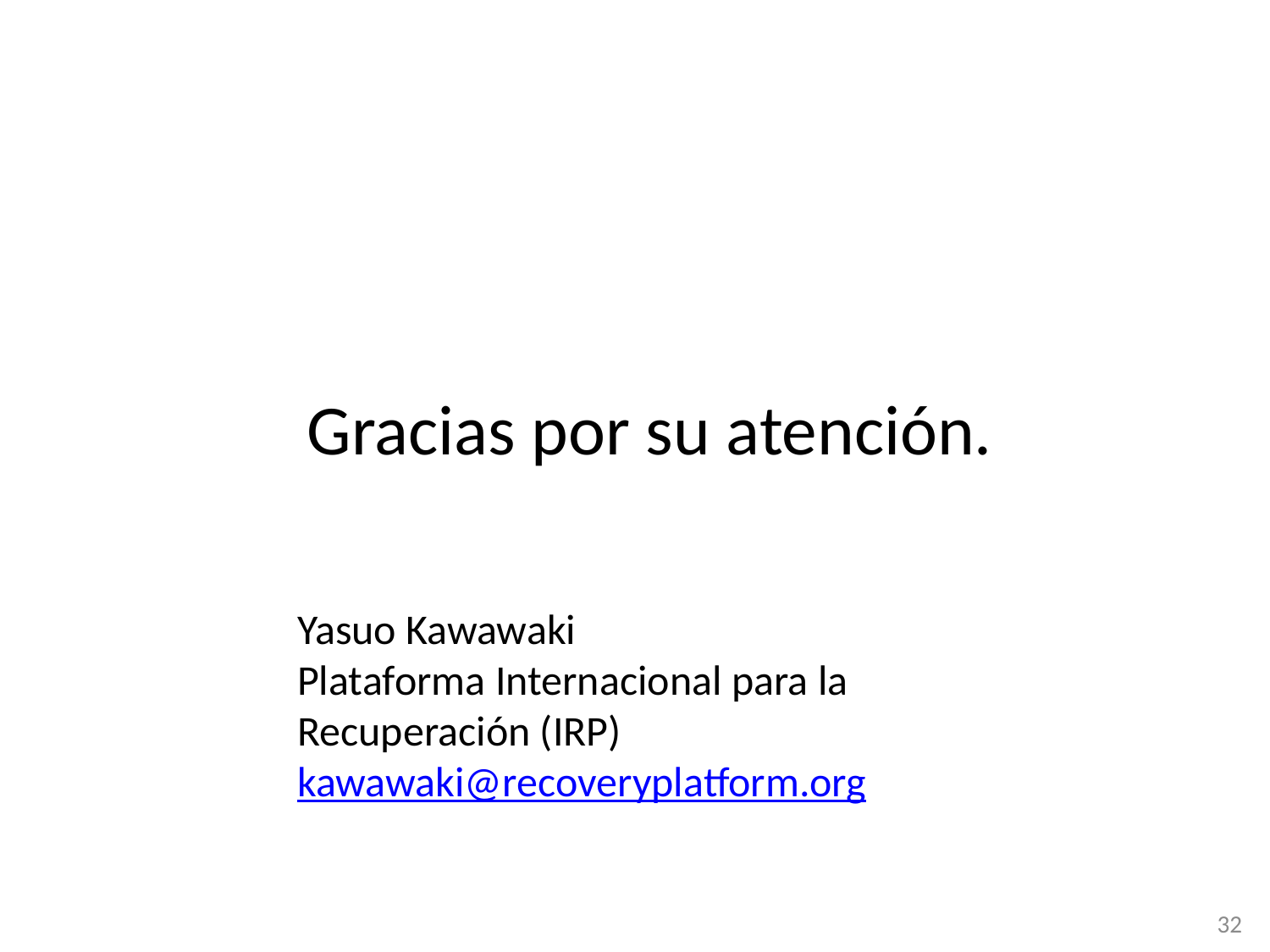

Gracias por su atención.
Yasuo Kawawaki
Plataforma Internacional para la Recuperación (IRP)
kawawaki@recoveryplatform.org
32